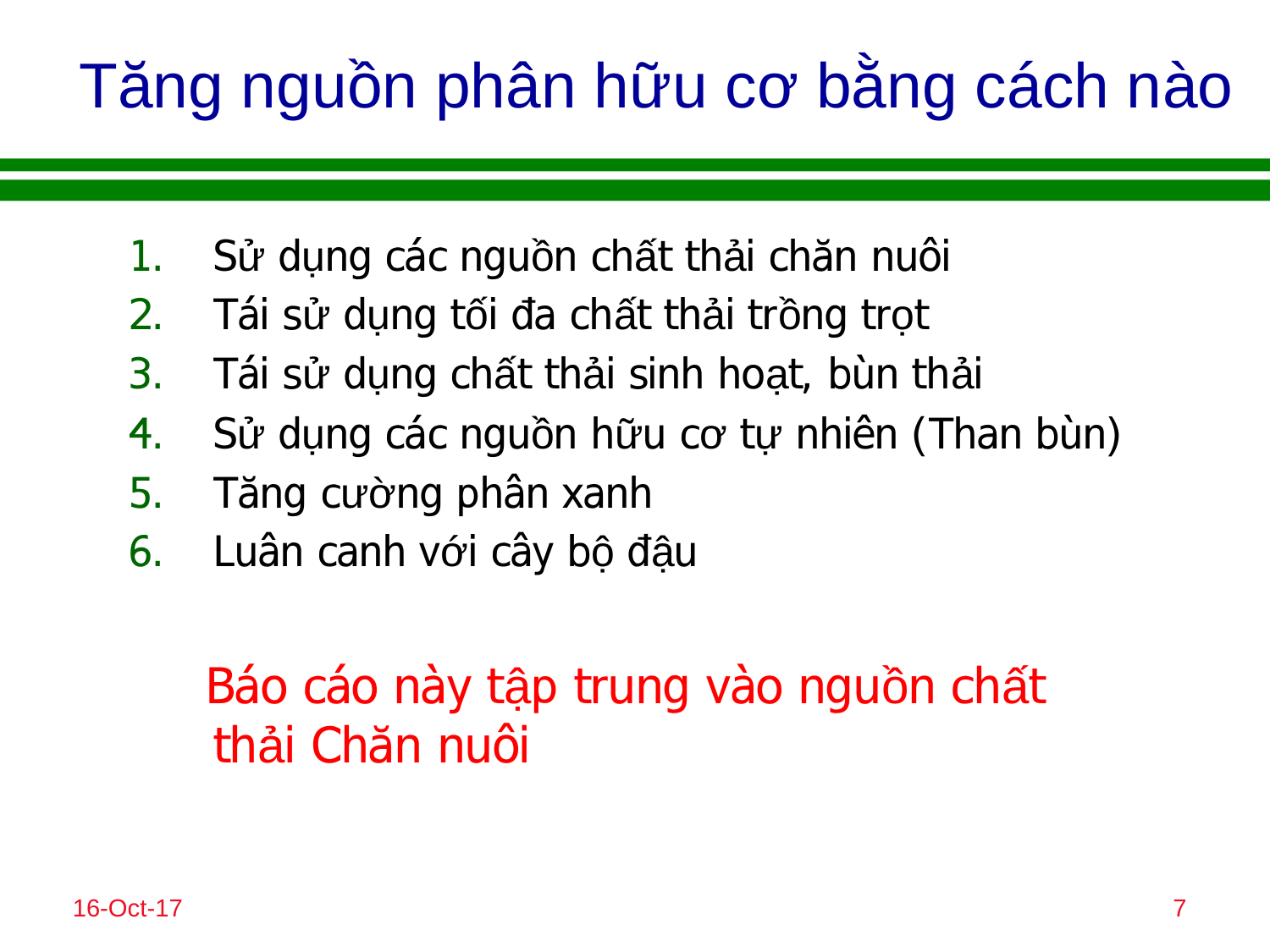

# Tăng nguồn phân hữu cơ bằng cách nào
Sử dụng các nguồn chất thải chăn nuôi
Tái sử dụng tối đa chất thải trồng trọt
Tái sử dụng chất thải sinh hoạt, bùn thải
Sử dụng các nguồn hữu cơ tự nhiên (Than bùn)
Tăng cường phân xanh
Luân canh với cây bộ đậu

     Báo cáo này tập trung vào nguồn chất thải Chăn nuôi

16-Oct-17
7